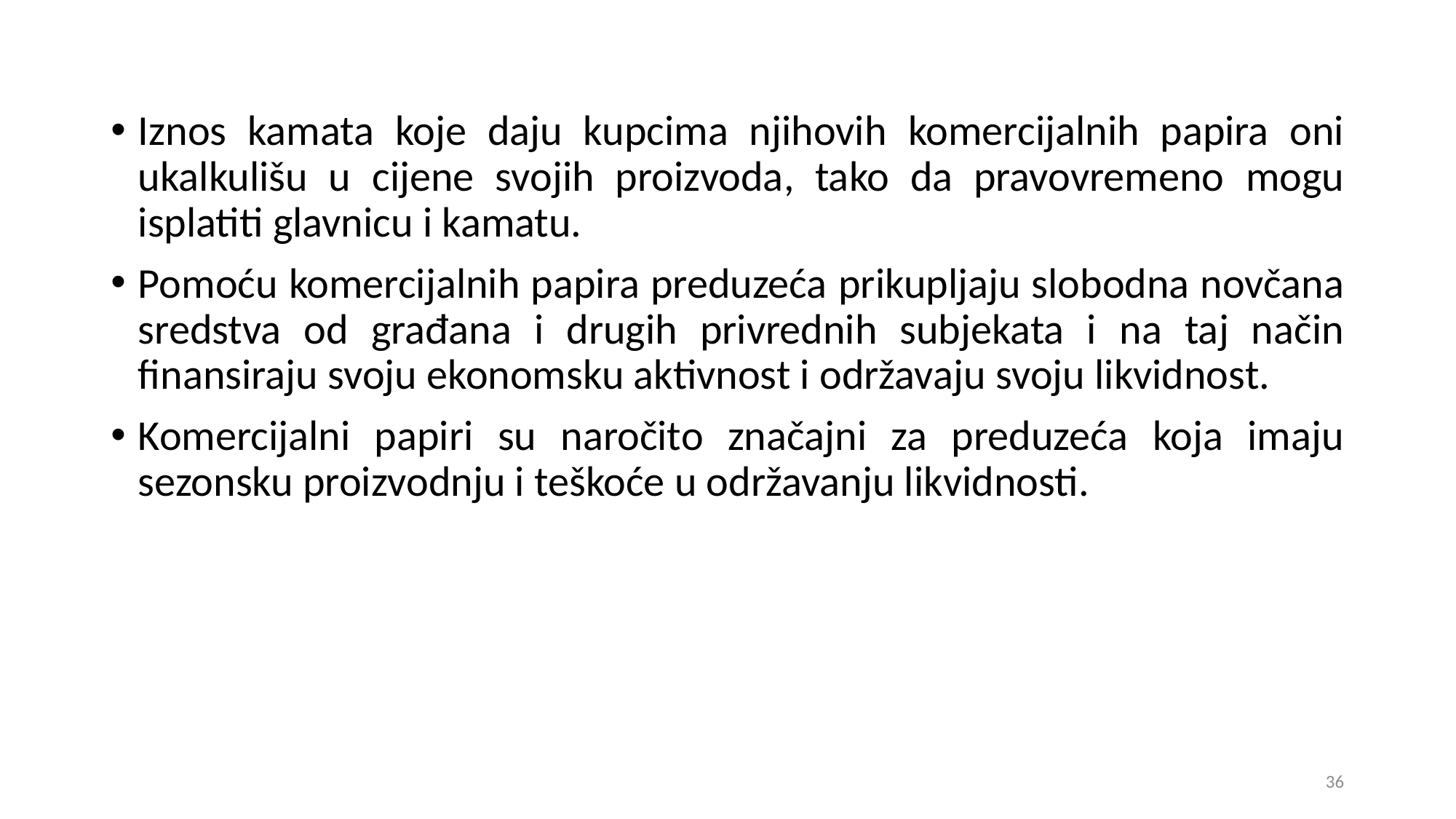

Iznos kamata koje daju kupcima njihovih komercijalnih papira oni ukalkulišu u cijene svojih proizvoda, tako da pravovremeno mogu isplatiti glavnicu i kamatu.
Pomoću komercijalnih papira preduzeća prikupljaju slobodna novčana sredstva od građana i drugih privrednih subjekata i na taj način finansiraju svoju ekonomsku aktivnost i održavaju svoju likvidnost.
Komercijalni papiri su naročito značajni za preduzeća koja imaju sezonsku proizvodnju i teškoće u održavanju likvidnosti.

36